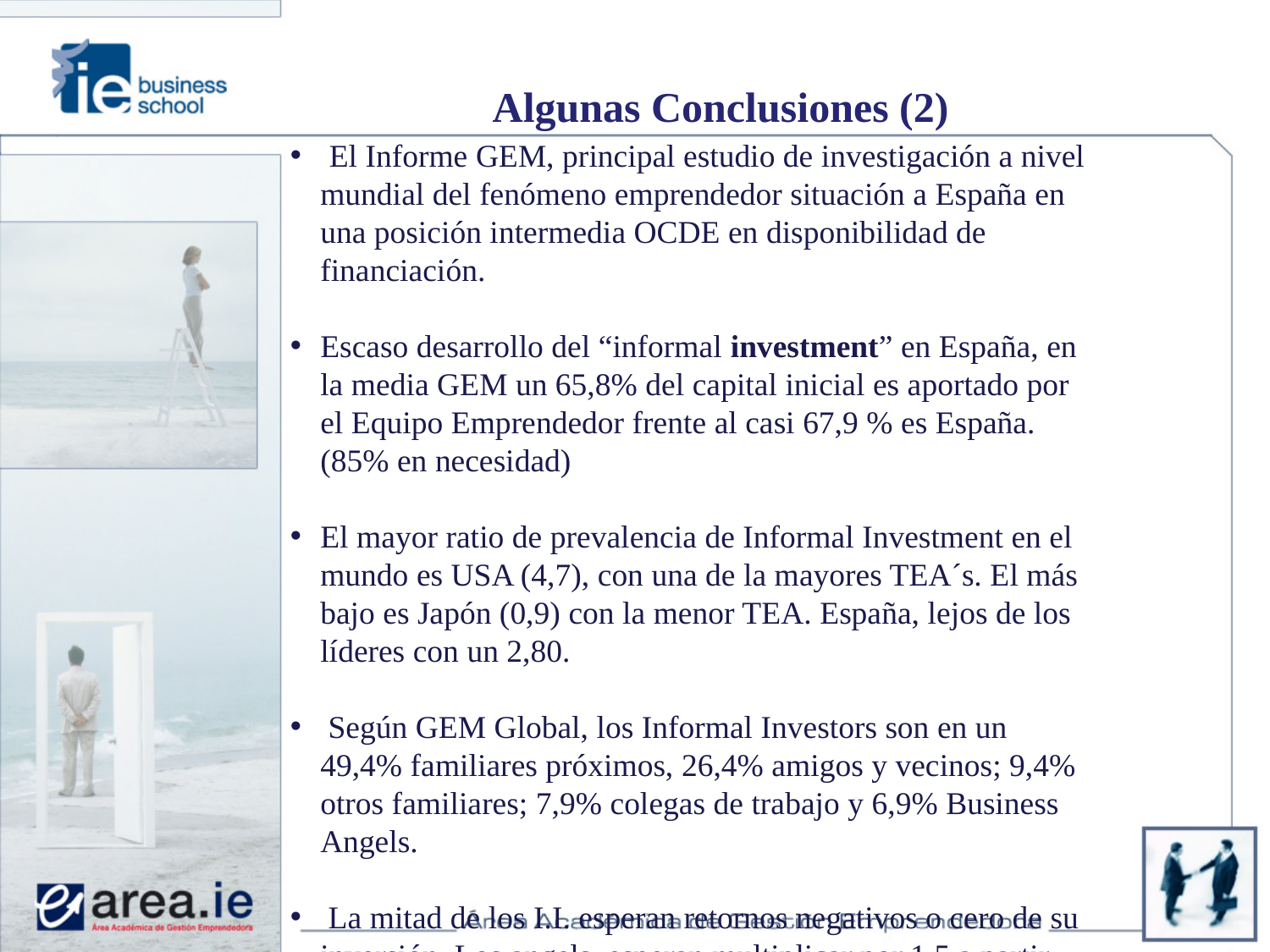

Algunas Conclusiones (2)
 El Informe GEM, principal estudio de investigación a nivel mundial del fenómeno emprendedor situación a España en una posición intermedia OCDE en disponibilidad de financiación.

Escaso desarrollo del “informal investment” en España, en la media GEM un 65,8% del capital inicial es aportado por el Equipo Emprendedor frente al casi 67,9 % es España. (85% en necesidad)

El mayor ratio de prevalencia de Informal Investment en el mundo es USA (4,7), con una de la mayores TEA´s. El más bajo es Japón (0,9) con la menor TEA. España, lejos de los líderes con un 2,80.

 Según GEM Global, los Informal Investors son en un 49,4% familiares próximos, 26,4% amigos y vecinos; 9,4% otros familiares; 7,9% colegas de trabajo y 6,9% Business Angels.

 La mitad de los I.I. esperan retornos negativos o cero de su inversión. Los angels, esperan multiplicar por 1.5 a partir del año 2.